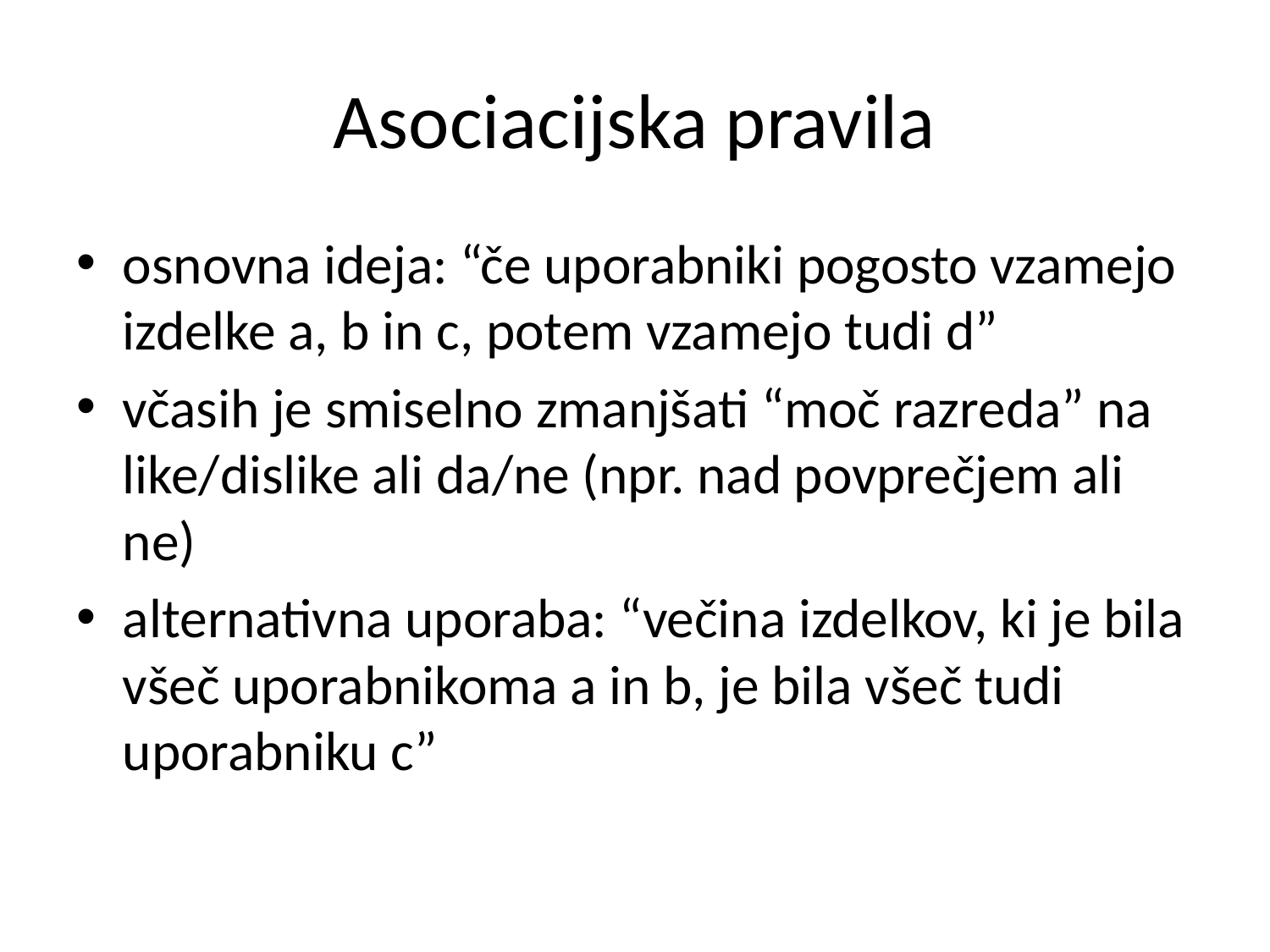

# Asociacijska pravila
osnovna ideja: “če uporabniki pogosto vzamejo izdelke a, b in c, potem vzamejo tudi d”
včasih je smiselno zmanjšati “moč razreda” na like/dislike ali da/ne (npr. nad povprečjem ali ne)
alternativna uporaba: “večina izdelkov, ki je bila všeč uporabnikoma a in b, je bila všeč tudi uporabniku c”